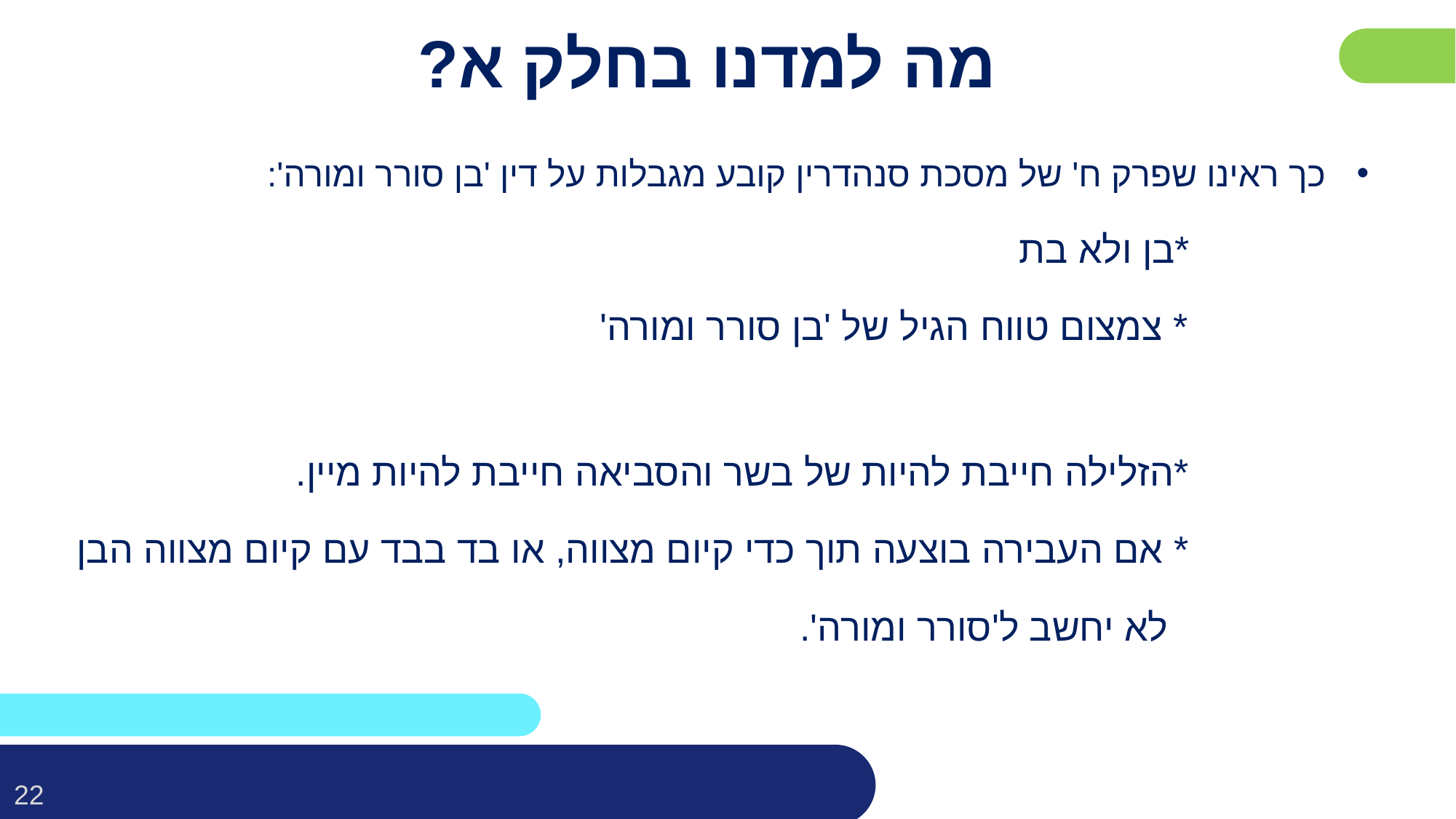

# מה למדנו בחלק א?
כך ראינו שפרק ח' של מסכת סנהדרין קובע מגבלות על דין 'בן סורר ומורה':
                 *בן ולא בת
                 * צמצום טווח הגיל של 'בן סורר ומורה'
                 *הזלילה חייבת להיות של בשר והסביאה חייבת להיות מיין.
                 * אם העבירה בוצעה תוך כדי קיום מצווה, או בד בבד עם קיום מצווה הבן
                   לא יחשב ל'סורר ומורה'.